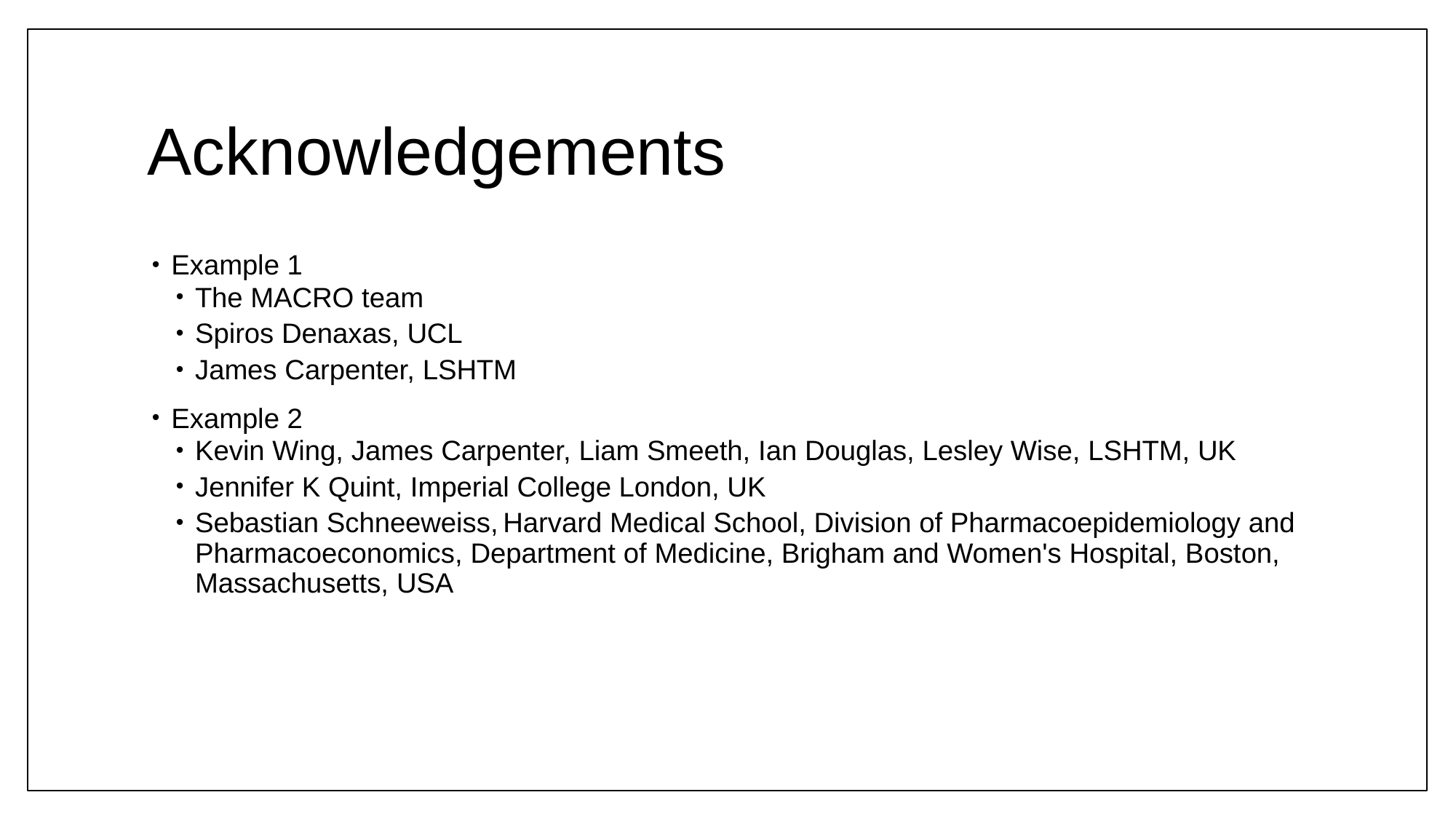

# Acknowledgements
Example 1
The MACRO team
Spiros Denaxas, UCL
James Carpenter, LSHTM
Example 2
Kevin Wing, James Carpenter, Liam Smeeth, Ian Douglas, Lesley Wise, LSHTM, UK
Jennifer K Quint, Imperial College London, UK
Sebastian Schneeweiss, Harvard Medical School, Division of Pharmacoepidemiology and Pharmacoeconomics, Department of Medicine, Brigham and Women's Hospital, Boston, Massachusetts, USA